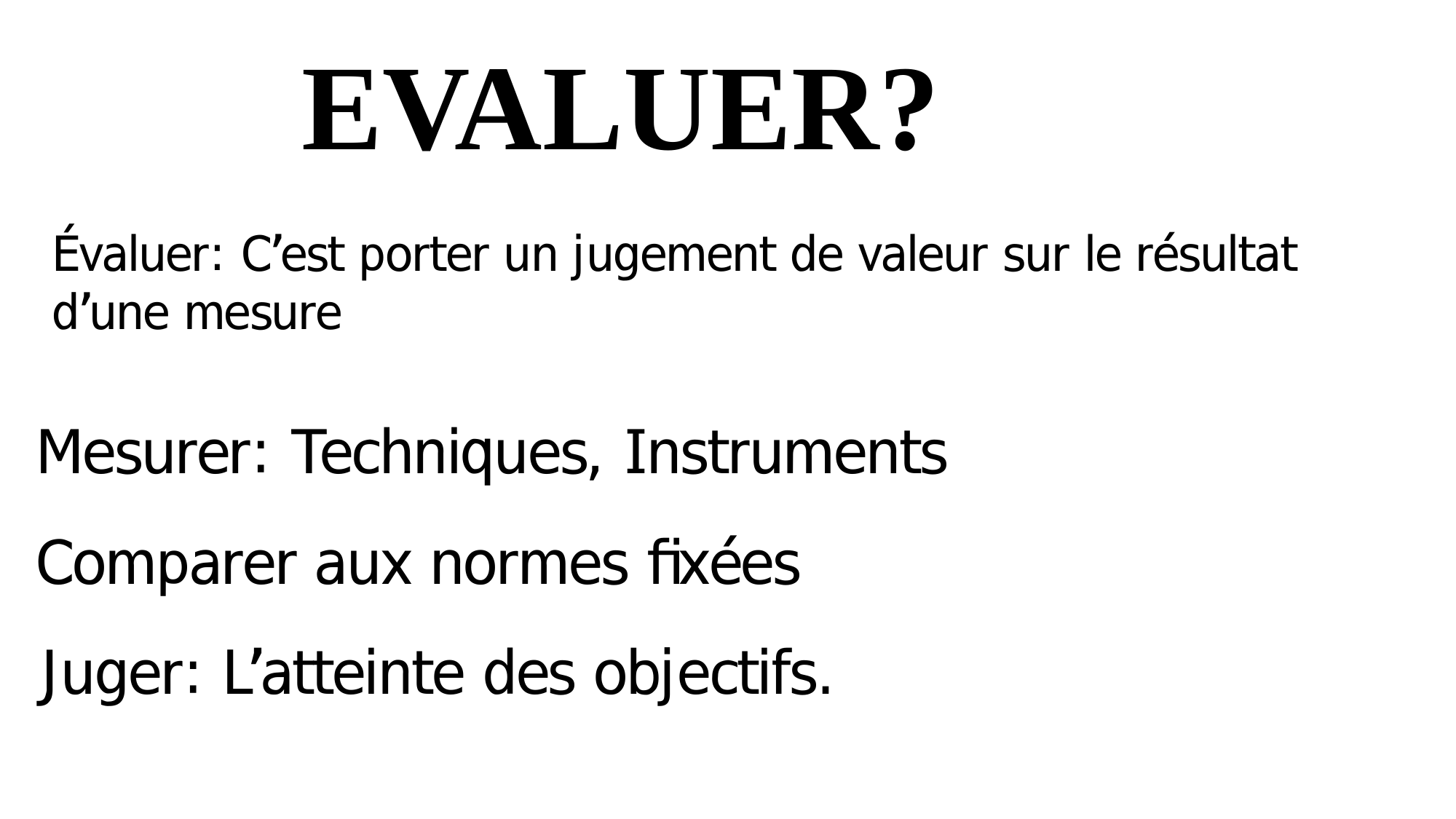

EVALUER?
Évaluer: C’est porter un jugement de valeur sur le résultat
d’une mesure
Mesurer: Techniques, Instruments

Comparer aux normes fixées

Juger: L’atteinte des objectifs.

17